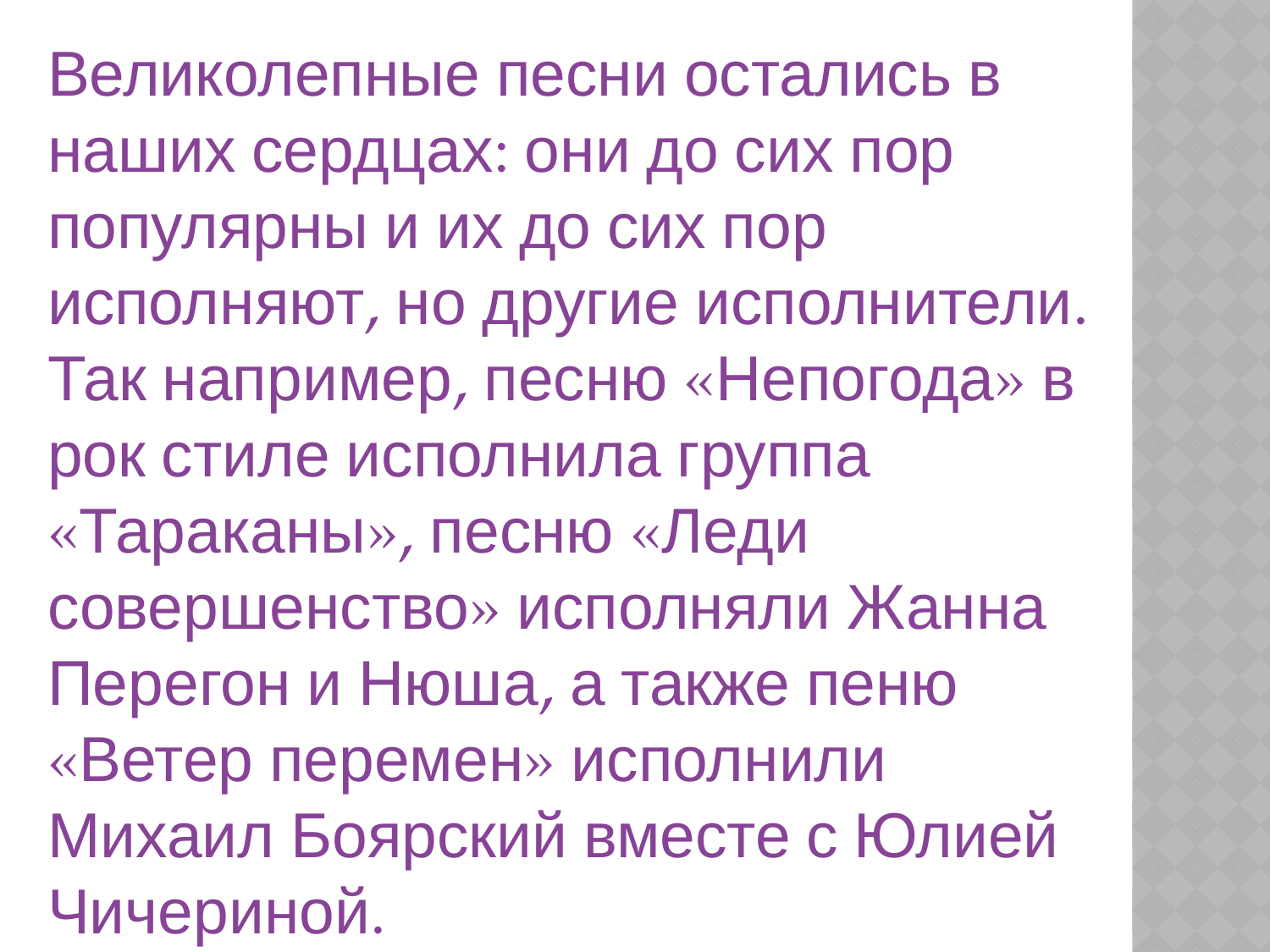

Великолепные песни остались в наших сердцах: они до сих пор популярны и их до сих пор исполняют, но другие исполнители. Так например, песню «Непогода» в рок стиле исполнила группа «Тараканы», песню «Леди совершенство» исполняли Жанна Перегон и Нюша, а также пеню «Ветер перемен» исполнили Михаил Боярский вместе с Юлией Чичериной.